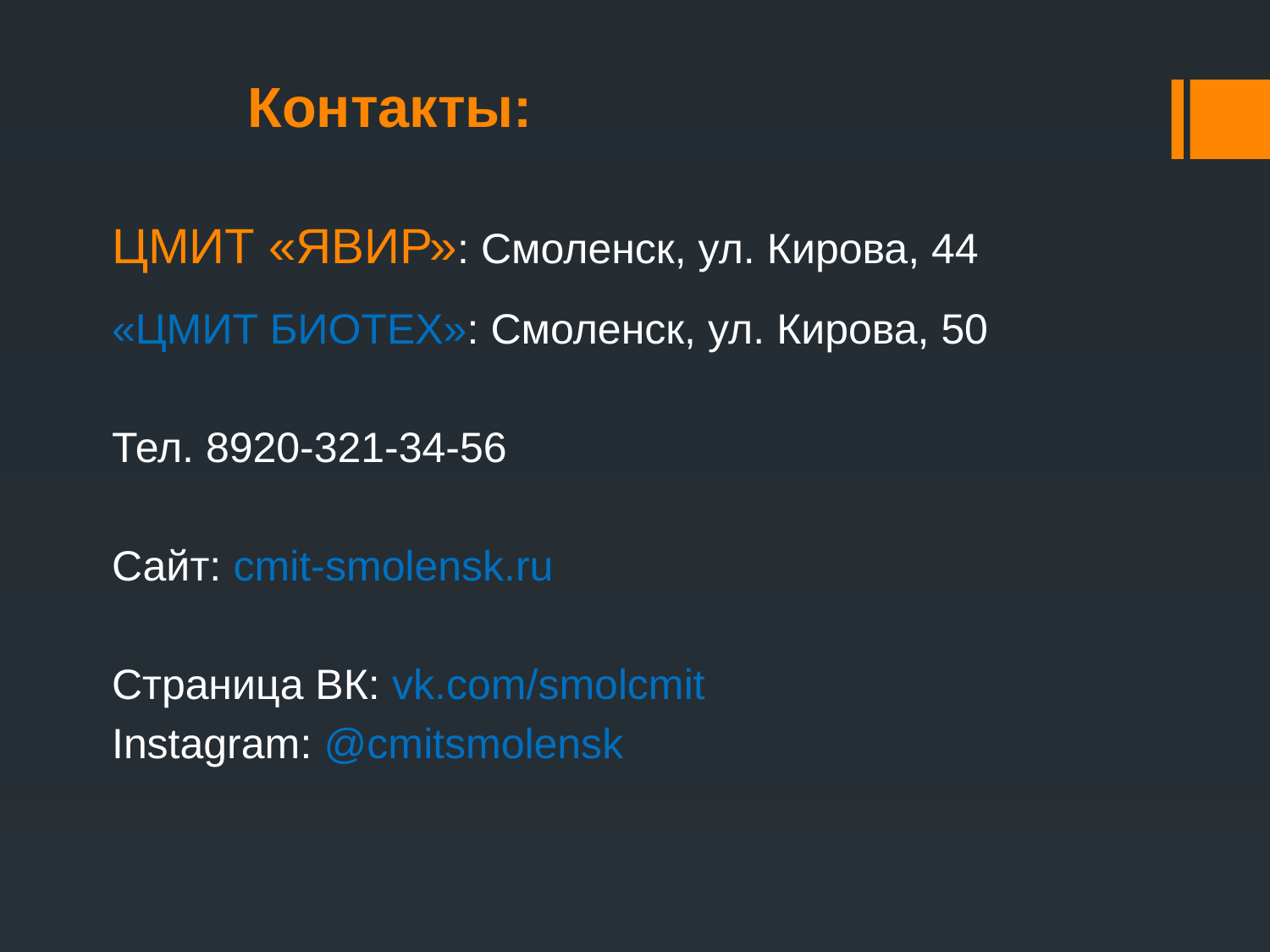

# Контакты:

ЦМИТ «ЯВИР»: Смоленск, ул. Кирова, 44

«ЦМИТ БИОТЕХ»: Смоленск, ул. Кирова, 50

Тел. 8920-321-34-56

Сайт: cmit-smolensk.ru

Страница ВК: vk.com/smolcmit
Instagram: @cmitsmolensk